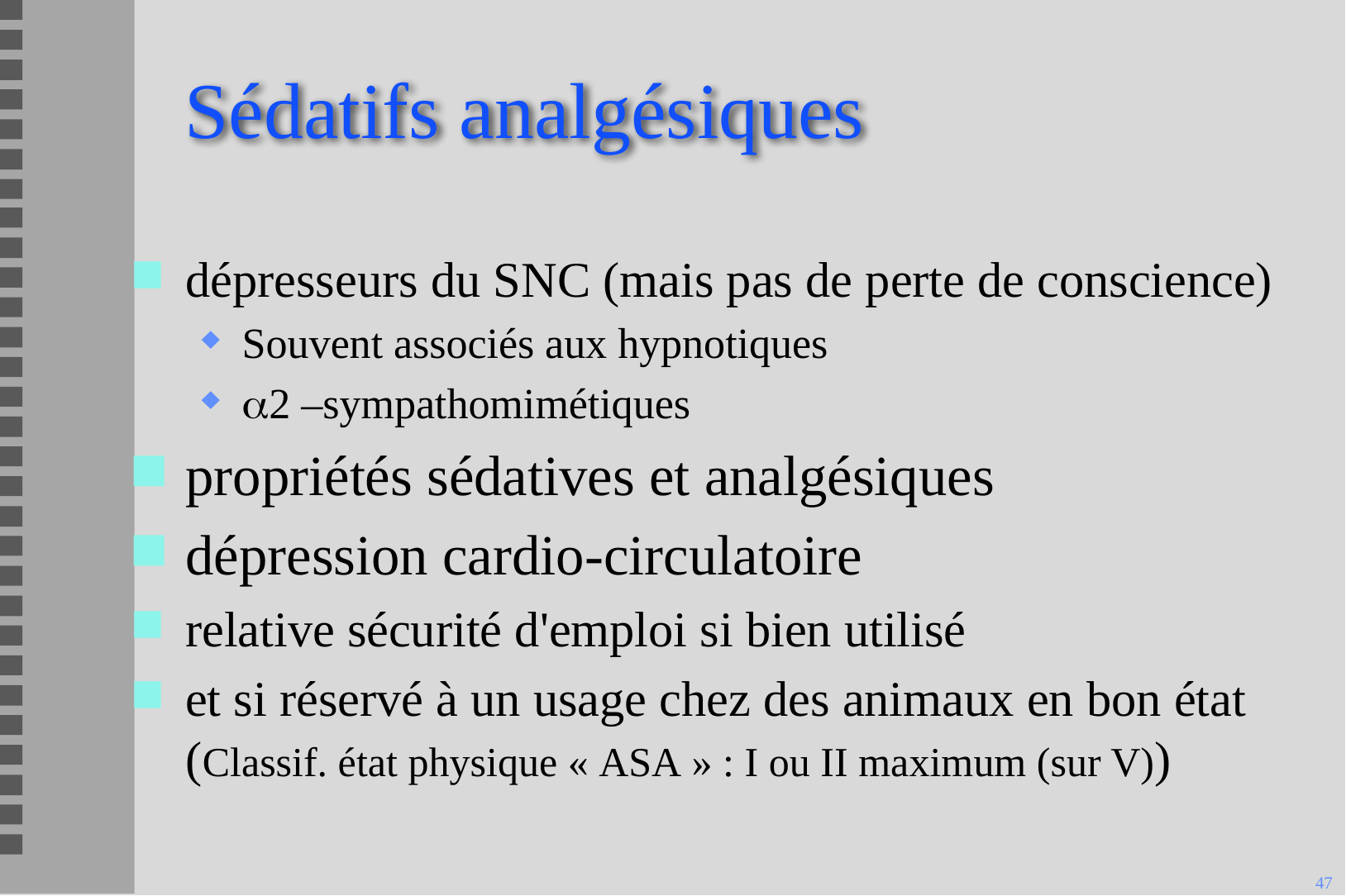

# Sédatifs analgésiques
dépresseurs du SNC (mais pas de perte de conscience)
Souvent associés aux hypnotiques
α2 –sympathomimétiques
propriétés sédatives et analgésiques
dépression cardio-circulatoire
relative sécurité d'emploi si bien utilisé
et si réservé à un usage chez des animaux en bon état
(Classif. état physique « ASA » : I ou II maximum (sur V))

47